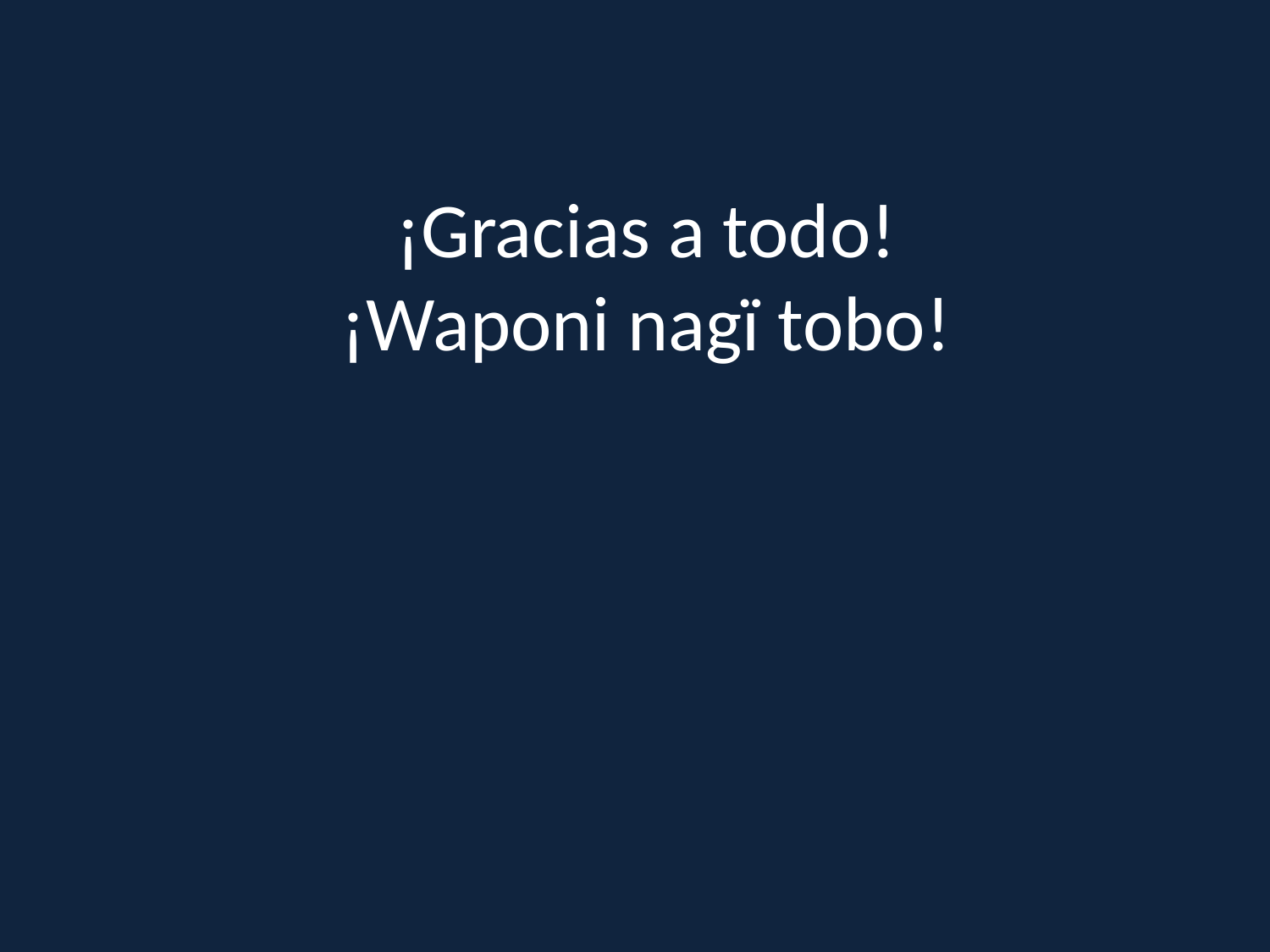

# ¡Gracias a todo! ¡Waponi nagï tobo!